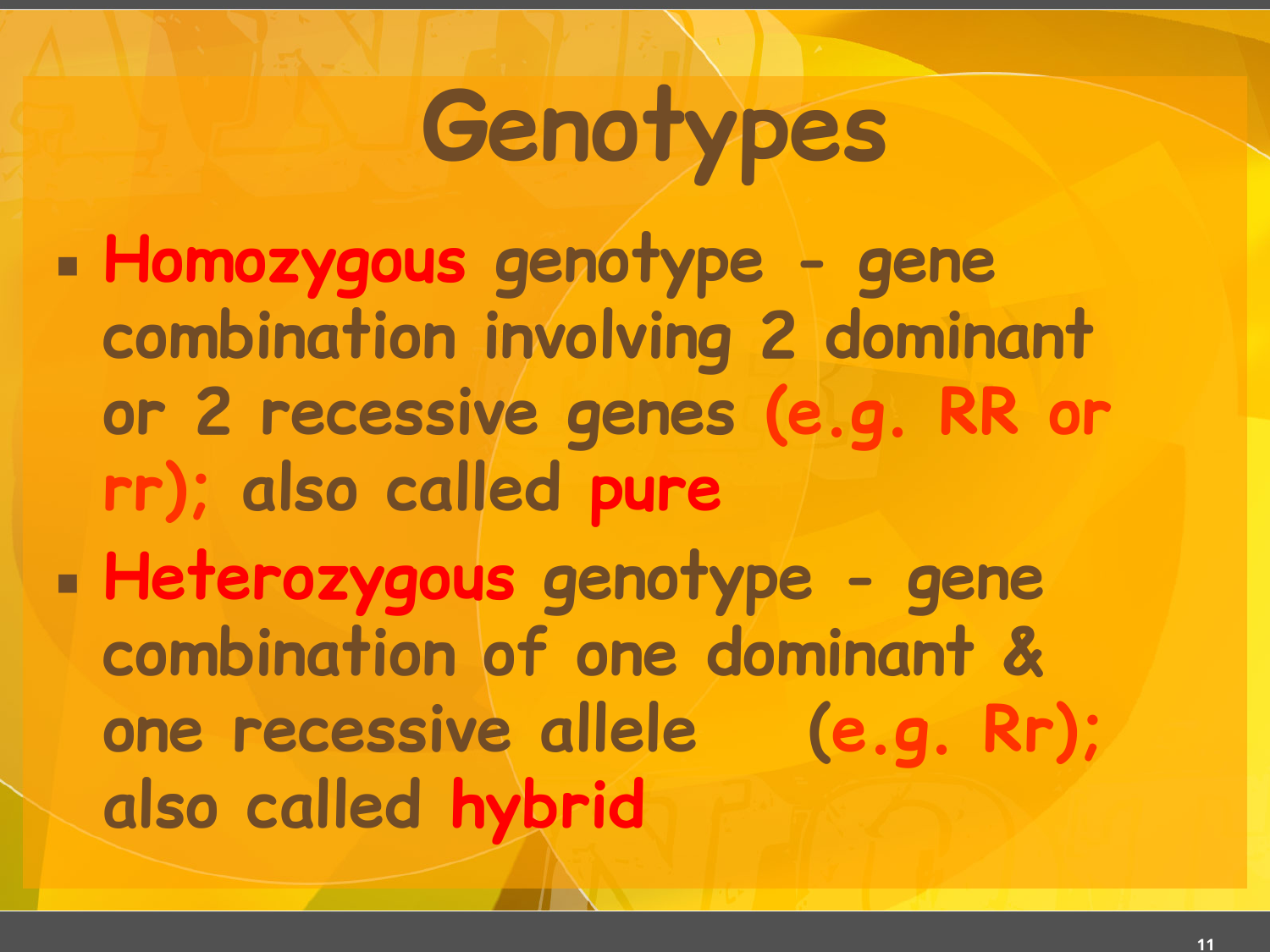

# Genotypes
Homozygous genotype - gene combination involving 2 dominant or 2 recessive genes (e.g. RR or rr); also called pure
Heterozygous genotype - gene combination of one dominant & one recessive allele    (e.g. Rr); also called hybrid
11